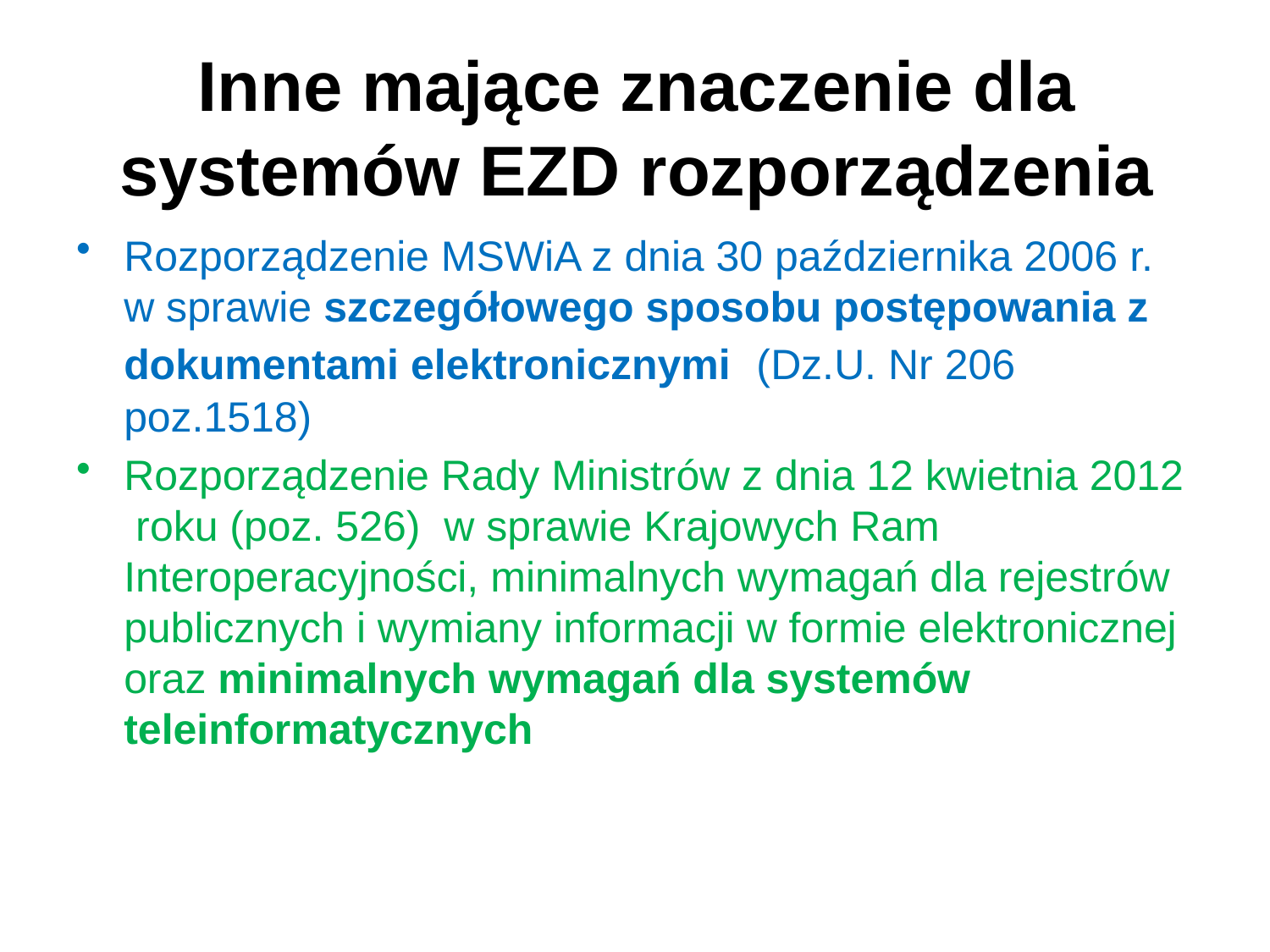

# Inne mające znaczenie dla systemów EZD rozporządzenia
Rozporządzenie MSWiA z dnia 30 października 2006 r. w sprawie szczegółowego sposobu postępowania z dokumentami elektronicznymi  (Dz.U. Nr 206 poz.1518)
Rozporządzenie Rady Ministrów z dnia 12 kwietnia 2012  roku (poz. 526)  w sprawie Krajowych Ram Interoperacyjności, minimalnych wymagań dla rejestrów publicznych i wymiany informacji w formie elektronicznej oraz minimalnych wymagań dla systemów teleinformatycznych